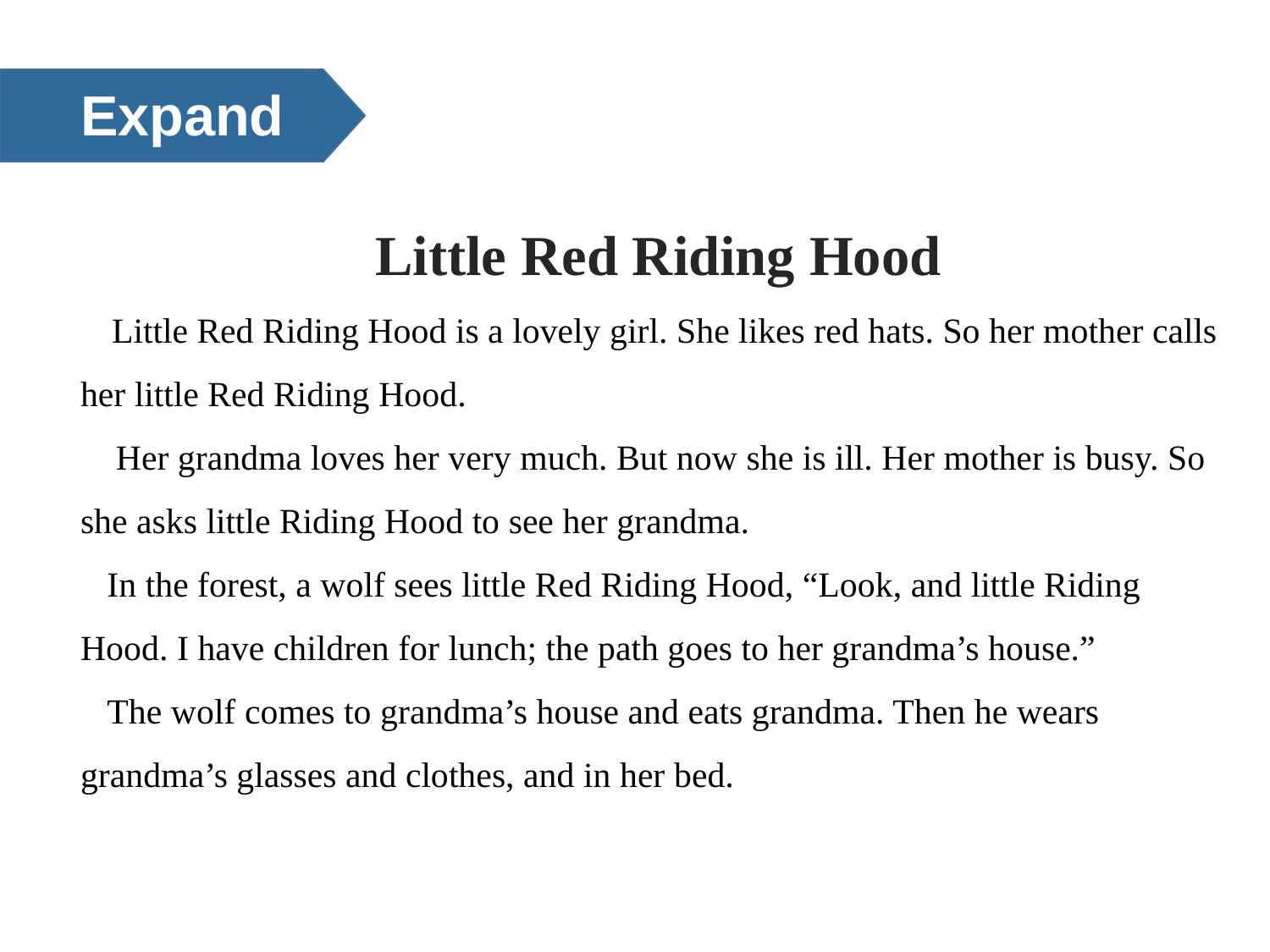

Expand
 Little Red Riding Hood
    Little Red Riding Hood is a lovely girl. She likes red hats. So her mother calls her little Red Riding Hood.
    Her grandma loves her very much. But now she is ill. Her mother is busy. So she asks little Riding Hood to see her grandma.
   In the forest, a wolf sees little Red Riding Hood, “Look, and little Riding Hood. I have children for lunch; the path goes to her grandma’s house.”
   The wolf comes to grandma’s house and eats grandma. Then he wears grandma’s glasses and clothes, and in her bed.